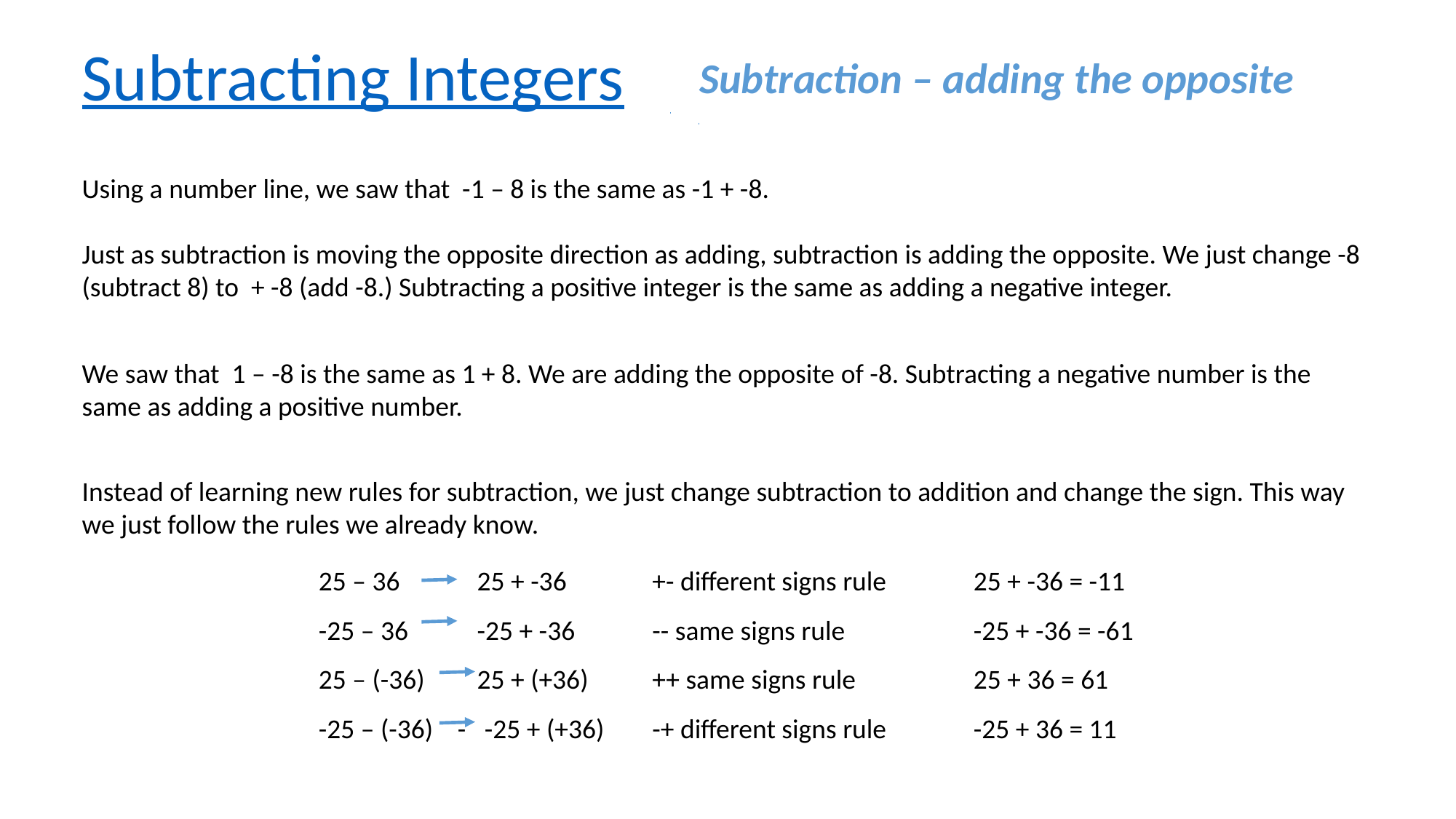

# Subtracting Integers
Subtraction – adding the opposite
Using a number line, we saw that  -1 – 8 is the same as -1 + -8.

Just as subtraction is moving the opposite direction as adding, subtraction is adding the opposite. We just change -8 (subtract 8) to  + -8 (add -8.) Subtracting a positive integer is the same as adding a negative integer.
We saw that  1 – -8 is the same as 1 + 8. We are adding the opposite of -8. Subtracting a negative number is the same as adding a positive number.
Instead of learning new rules for subtraction, we just change subtraction to addition and change the sign. This way we just follow the rules we already know.
25 – 36 	        25 + -36     	 +- different signs rule 	25 + -36 = -11
-25 – 36 	        -25 + -36   	 -- same signs rule 		-25 + -36 = -61
25 – (-36)	        25 + (+36) 	 ++ same signs rule 		25 + 36 = 61
-25 – (-36)    -   -25 + (+36) 	 -+ different signs rule 	-25 + 36 = 11